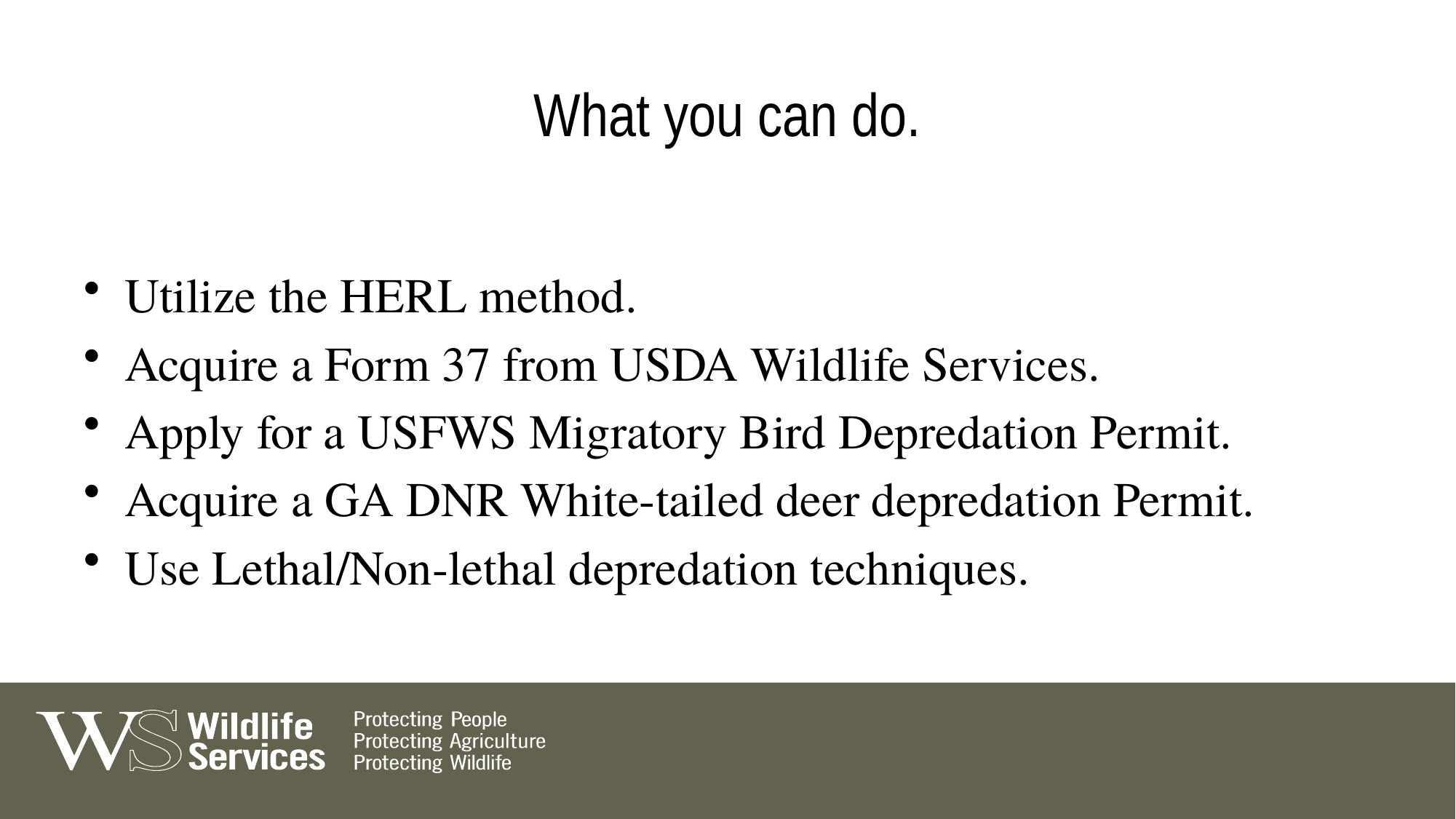

# What you can do.

Utilize the HERL method.
Acquire a Form 37 from USDA Wildlife Services.
Apply for a USFWS Migratory Bird Depredation Permit.
Acquire a GA DNR White-tailed deer depredation Permit.
Use Lethal/Non-lethal depredation techniques.